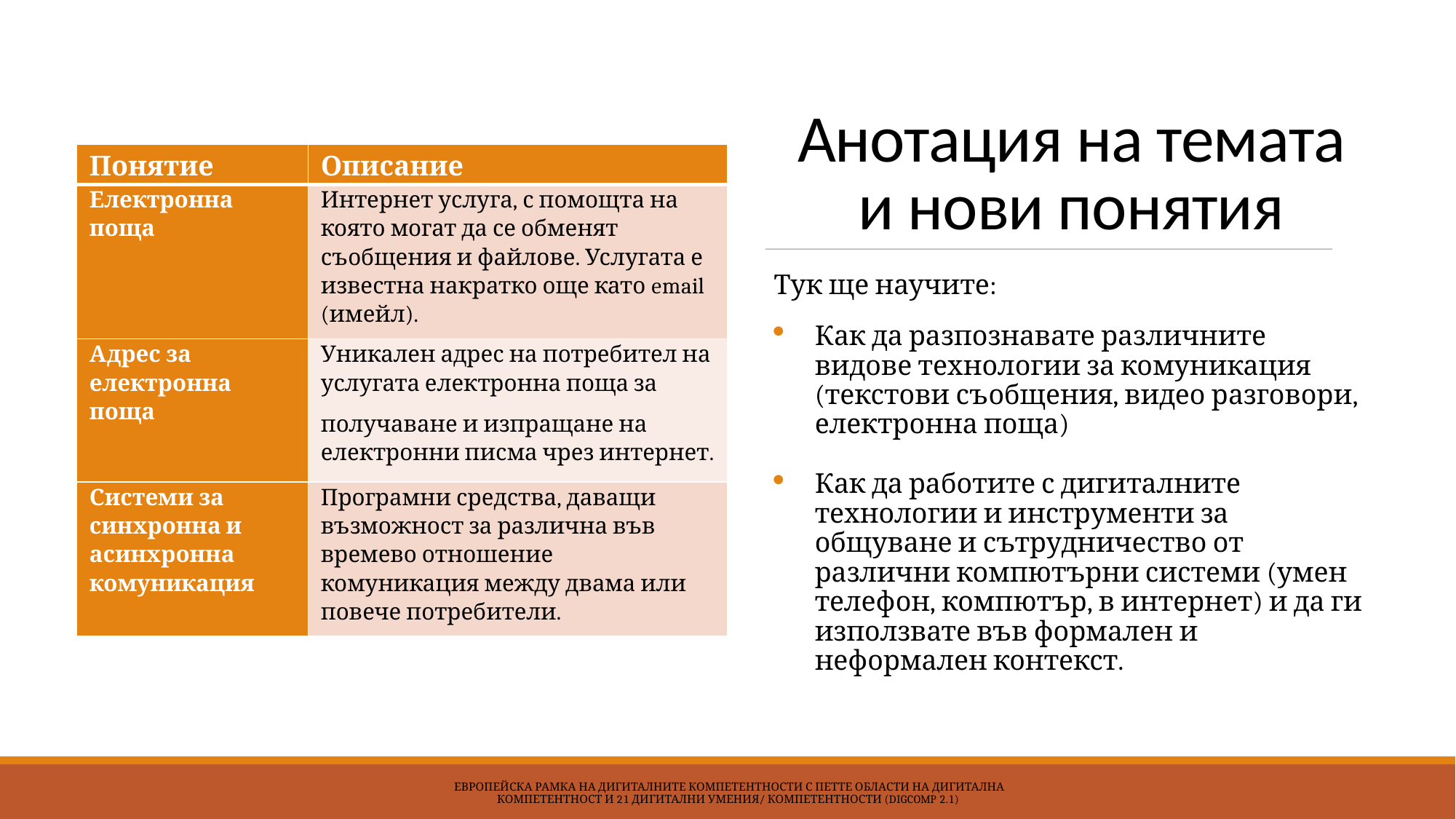

# Анотация на темата и нови понятия
| Понятие | Описание |
| --- | --- |
| Електронна поща | Интернет услуга, с помощта на която могат да се обменят съобщения и файлове. Услугата е известна накратко още като email (имейл). |
| Адрес за електронна поща | Уникален адрес на потребител на услугата електронна поща за получаване и изпращане на електронни писма чрез интернет. |
| Системи за синхронна и асинхронна комуникация | Програмни средства, даващи възможност за различна във времево отношение комуникация между двама или повече потребители. |
Тук ще научите:
Как да разпознавате различните видове технологии за комуникация (текстови съобщения, видео разговори, електронна поща)
Как да работите с дигиталните технологии и инструменти за общуване и сътрудничество от различни компютърни системи (умен телефон, компютър, в интернет) и да ги използвате във формален и неформален контекст.

 Европейска Рамка на дигиталните компетентности с петте области на дигитална компетентност и 21 дигитални умения/ компетентности (DigComp 2.1)